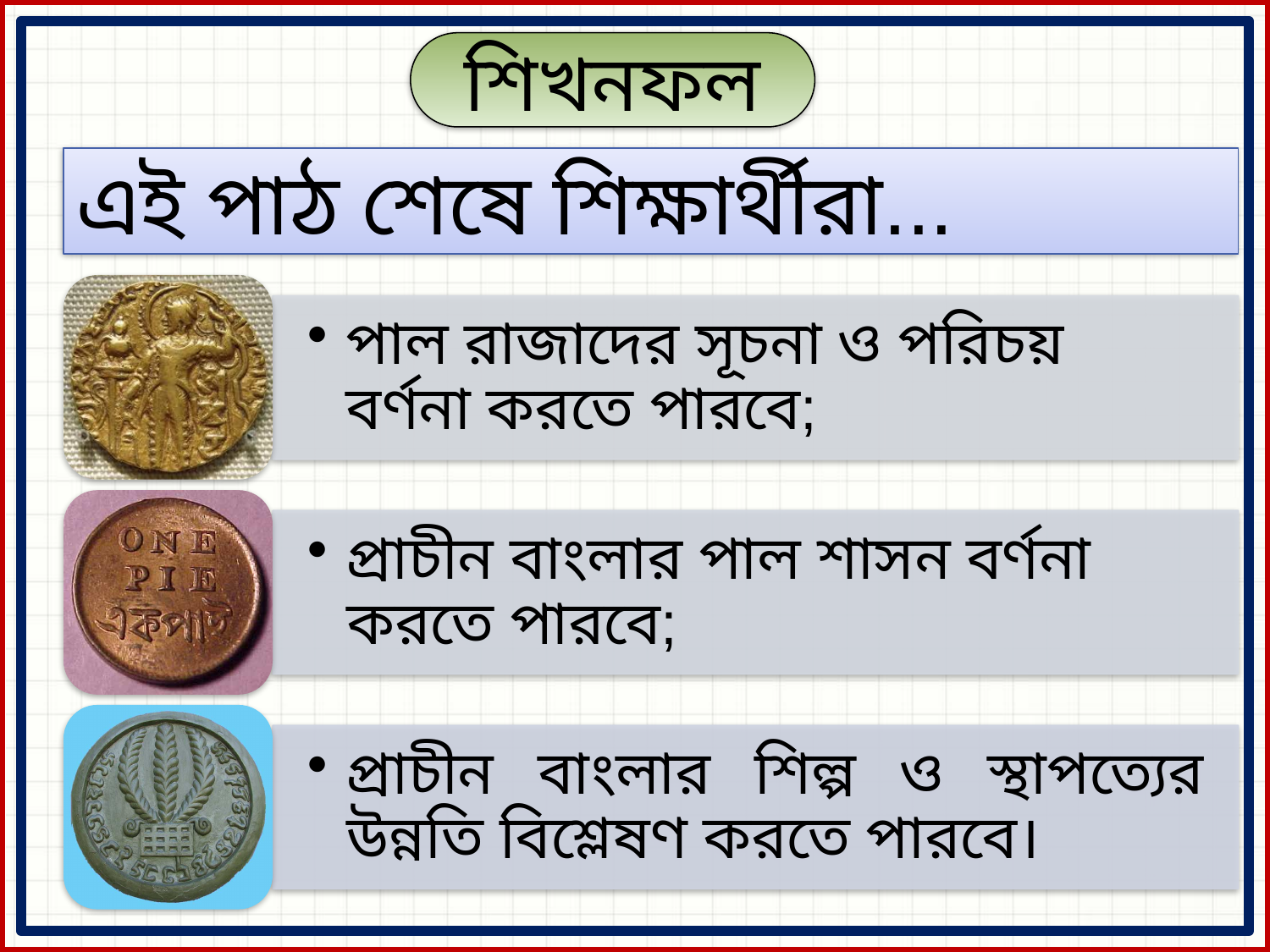

শিখনফল
এই পাঠ শেষে শিক্ষার্থীরা...
পাল রাজাদের সূচনা ও পরিচয় বর্ণনা করতে পারবে;

প্রাচীন বাংলার পাল শাসন বর্ণনা করতে পারবে;

প্রাচীন বাংলার শিল্প ও স্থাপত্যের উন্নতি বিশ্লেষণ করতে পারবে।